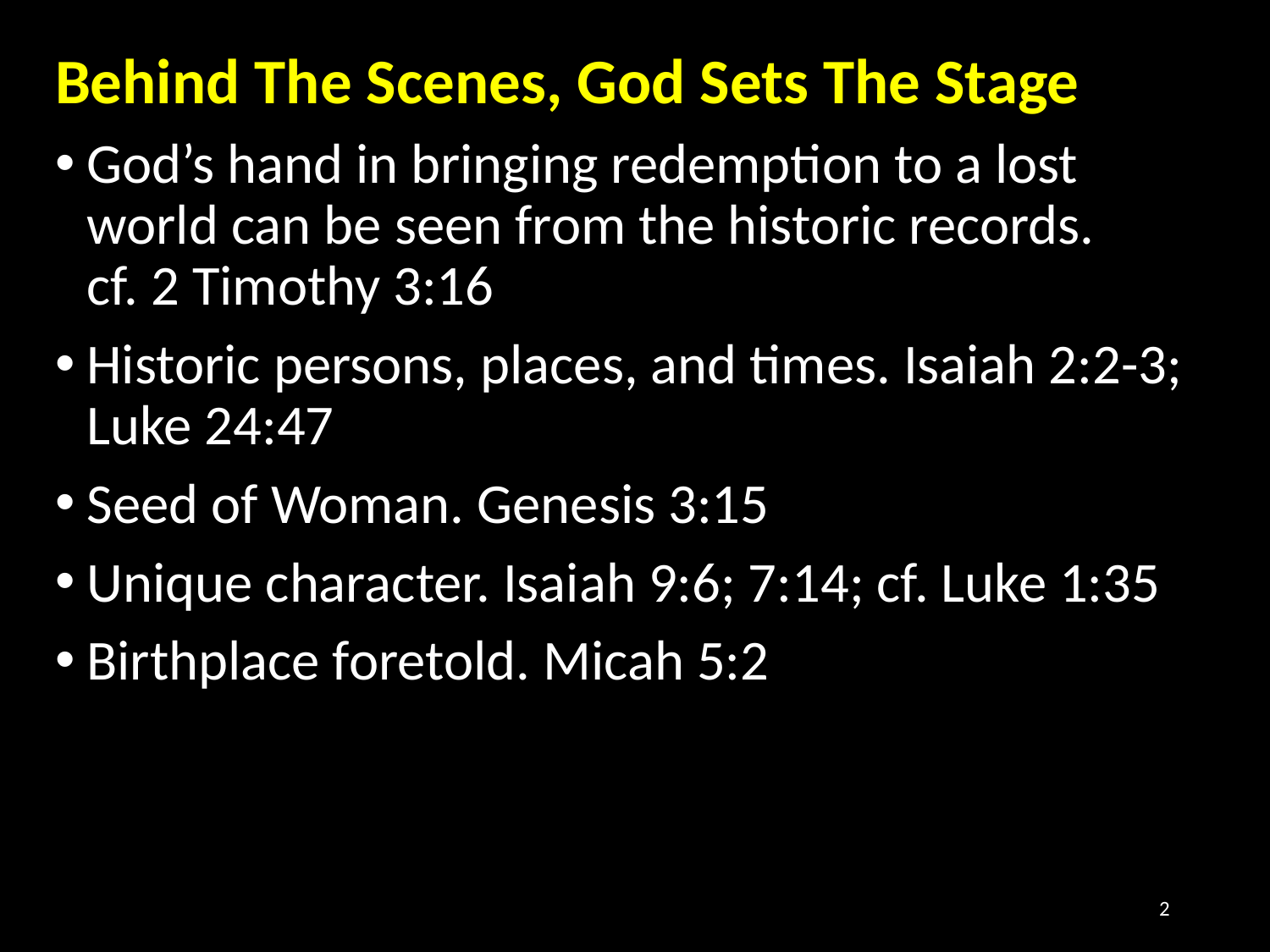

Behind The Scenes, God Sets The Stage
God’s hand in bringing redemption to a lost world can be seen from the historic records.
cf. 2 Timothy 3:16
Historic persons, places, and times. Isaiah 2:2-3;
Luke 24:47
Seed of Woman. Genesis 3:15
Unique character. Isaiah 9:6; 7:14; cf. Luke 1:35
Birthplace foretold. Micah 5:2
2